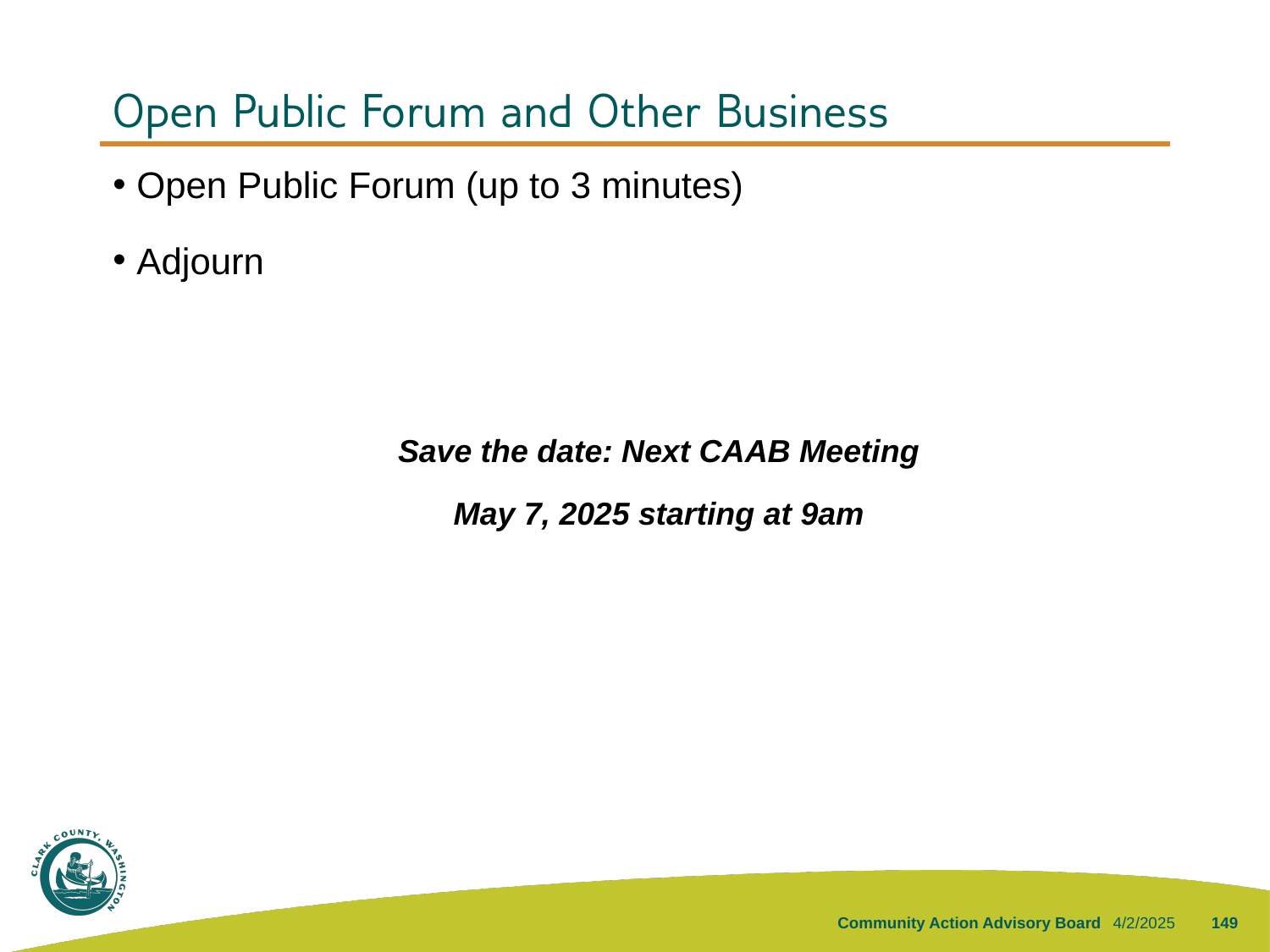

# Open Public Forum and Other Business
Open Public Forum (up to 3 minutes)
Adjourn

Save the date: Next CAAB Meeting
May 7, 2025 starting at 9am

Community Action Advisory Board
4/2/2025
149